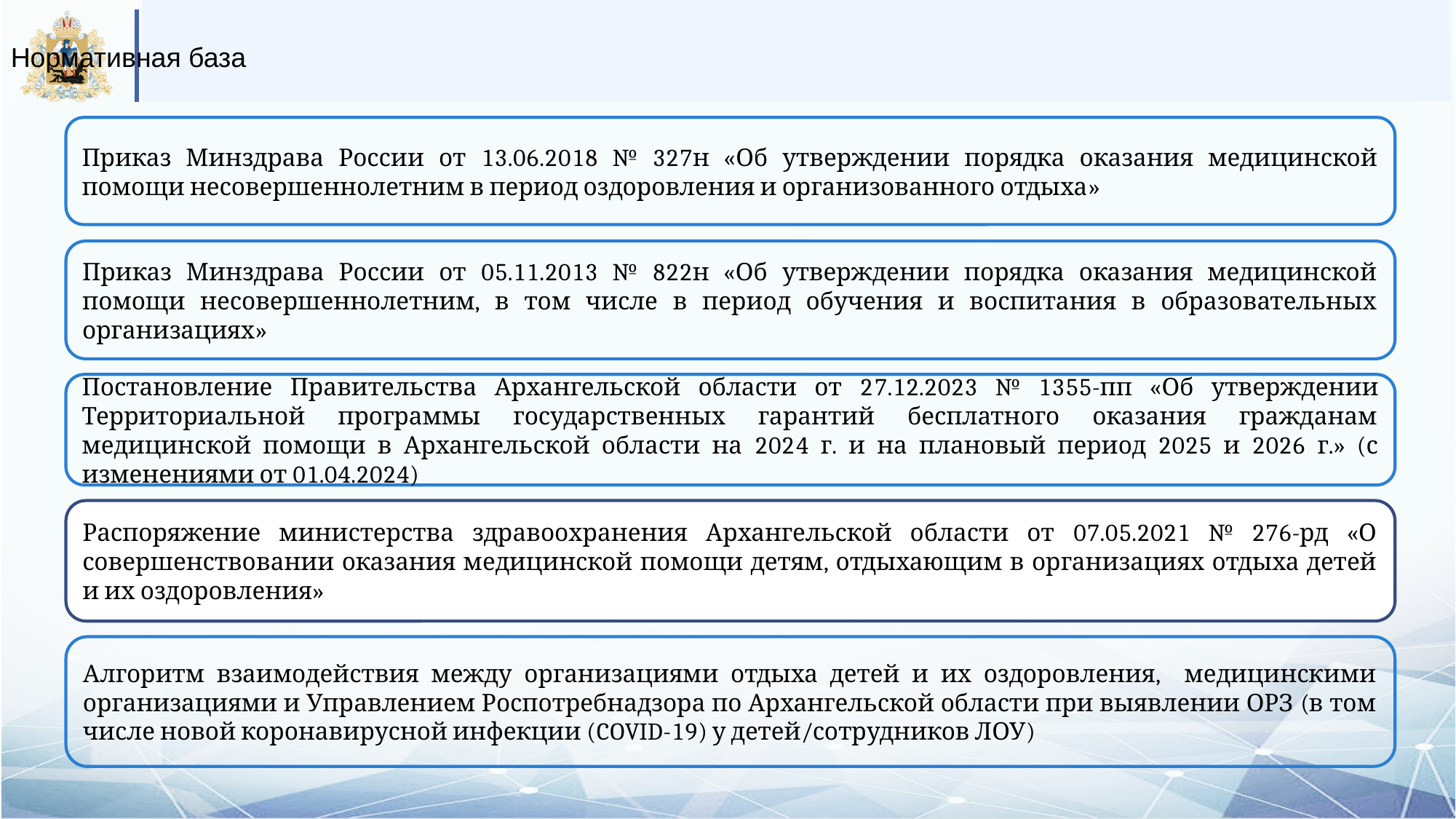

Нормативная база
Приказ Минздрава России от 13.06.2018 № 327н «Об утверждении порядка оказания медицинской помощи несовершеннолетним в период оздоровления и организованного отдыха»

Приказ Минздрава России от 05.11.2013 № 822н «Об утверждении порядка оказания медицинской помощи несовершеннолетним, в том числе в период обучения и воспитания в образовательных организациях»

Постановление Правительства Архангельской области от 27.12.2023 № 1355-пп «Об утверждении Территориальной программы государственных гарантий бесплатного оказания гражданам медицинской помощи в Архангельской области на 2024 г. и на плановый период 2025 и 2026 г.» (с изменениями от 01.04.2024)
Распоряжение министерства здравоохранения Архангельской области от 07.05.2021 № 276-рд «О совершенствовании оказания медицинской помощи детям, отдыхающим в организациях отдыха детей и их оздоровления»
Алгоритм взаимодействия между организациями отдыха детей и их оздоровления,  медицинскими организациями и Управлением Роспотребнадзора по Архангельской области при выявлении ОРЗ (в том числе новой коронавирусной инфекции (COVID-19) у детей/сотрудников ЛОУ)